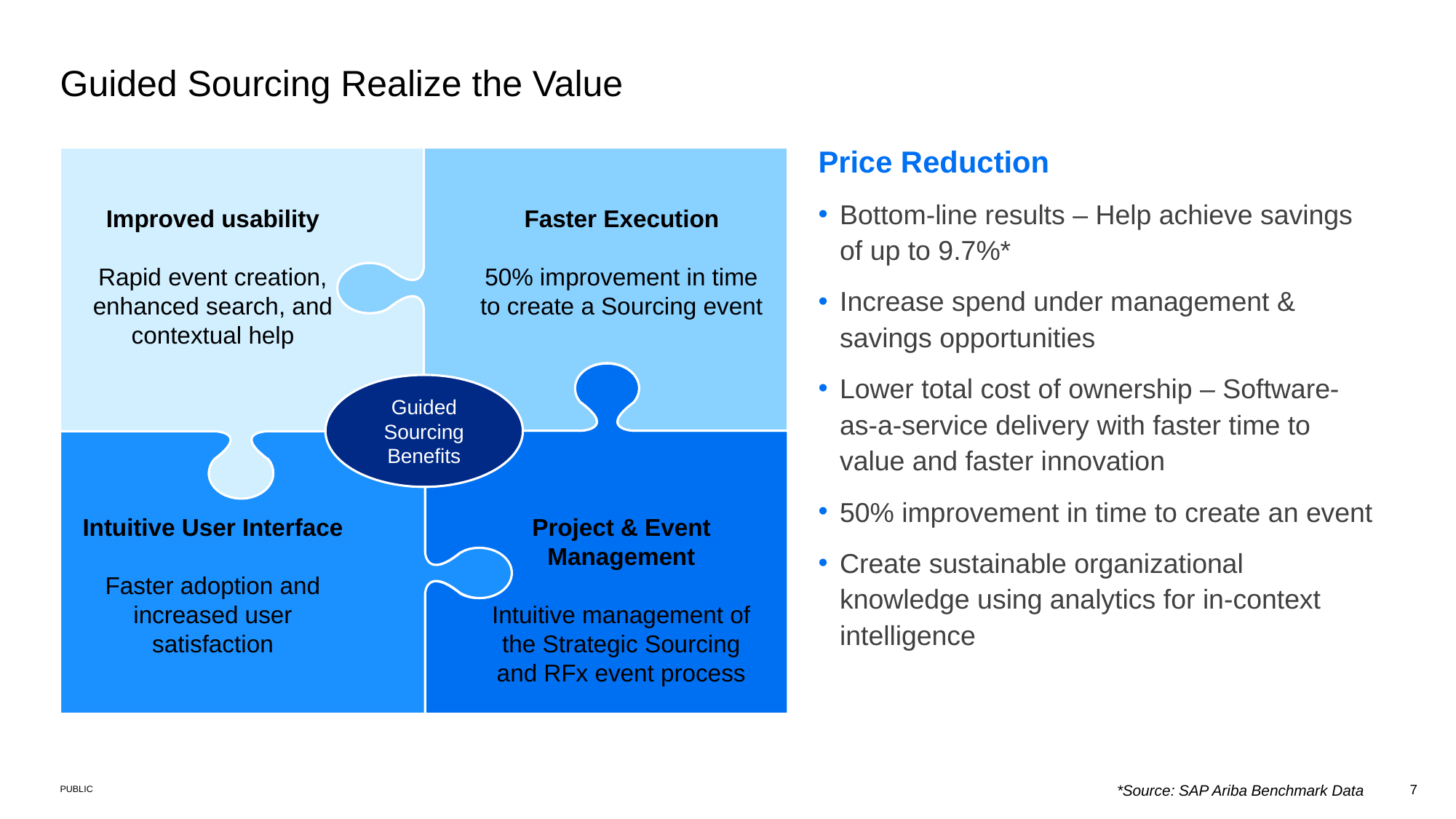

# Guided Sourcing Realize the Value
Price Reduction
Bottom-line results – Help achieve savings of up to 9.7%*
Increase spend under management & savings opportunities
Lower total cost of ownership – Software-as-a-service delivery with faster time to value and faster innovation
50% improvement in time to create an event
Create sustainable organizational knowledge using analytics for in-context intelligence

Improved usability

Rapid event creation, enhanced search, and contextual help
Faster Execution

50% improvement in time to create a Sourcing event

Guided Sourcing Benefits

Project & Event Management

Intuitive management of the Strategic Sourcing and RFx event process
Intuitive User Interface

Faster adoption and increased user satisfaction
*Source: SAP Ariba Benchmark Data